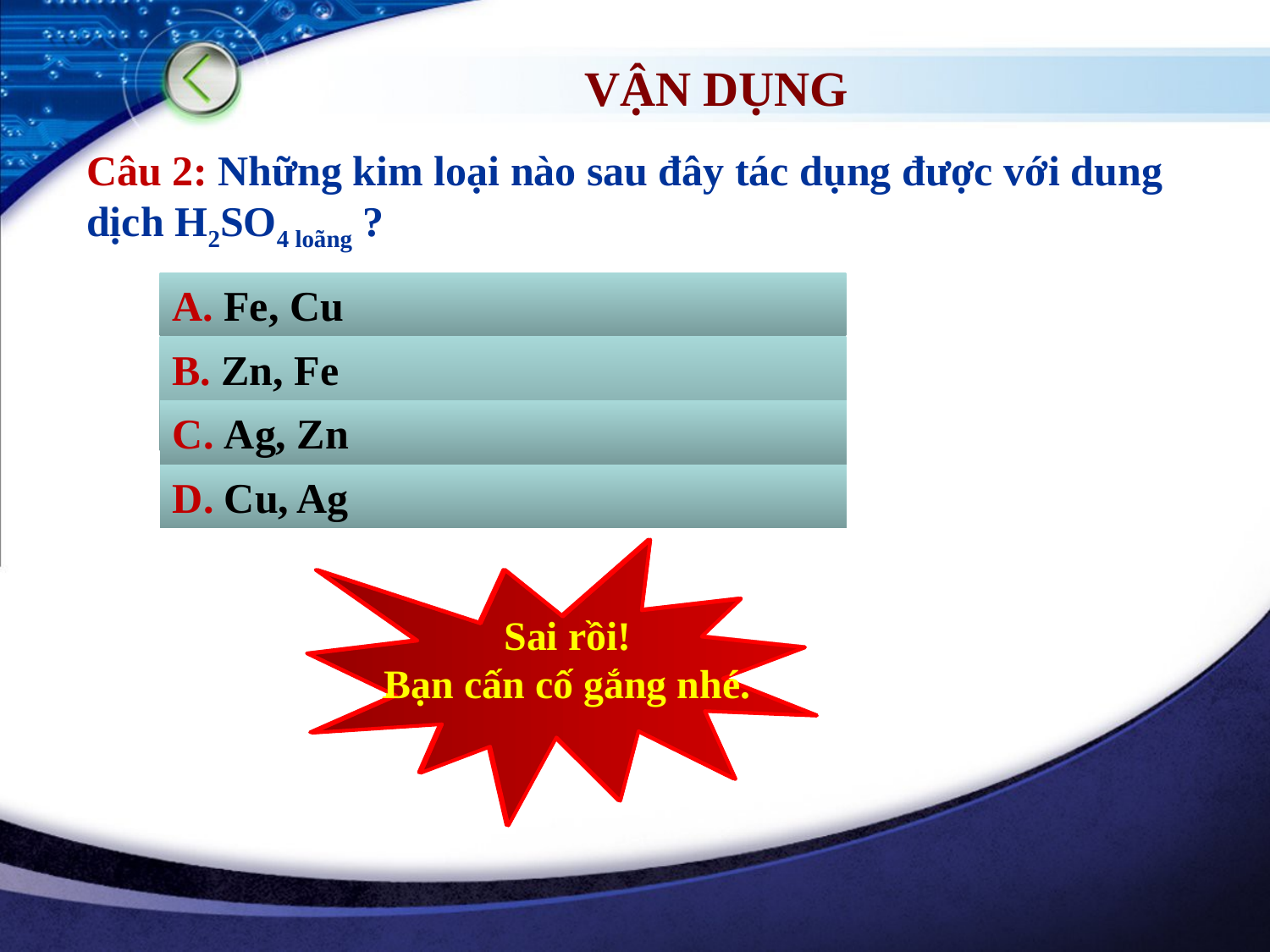

VẬN DỤNG
Câu 2: Những kim loại nào sau đây tác dụng được với dung dịch H2SO4 loãng ?
A. Fe, Cu
B. Zn, Fe

C. Ag, Zn
D. Cu, Ag

Chính xác!
Chúc mừng bạn.

Sai rồi!
Bạn cấn cố gắng nhé.

Sai rồi!
Bạn cấn cố gắng nhé.

Sai rồi!
Bạn cấn cố gắng nhé.